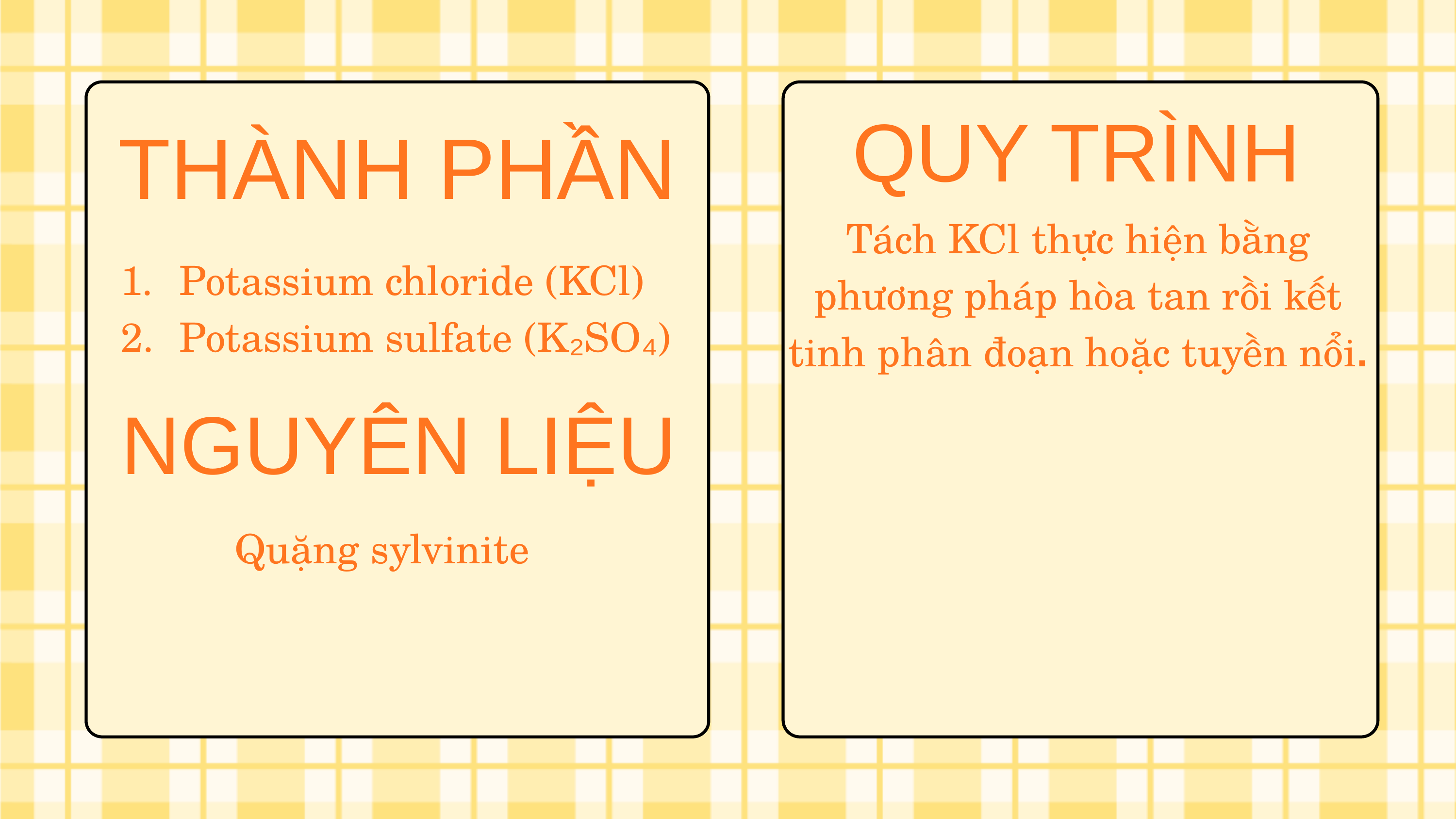

QUY TRÌNH
THÀNH PHẦN
Tách KCl thực hiện bằng phương pháp hòa tan rồi kết tinh phân đoạn hoặc tuyền nổi.
Potassium chloride (KCl)
Potassium sulfate (K₂SO₄)
NGUYÊN LIỆU
Quặng sylvinite